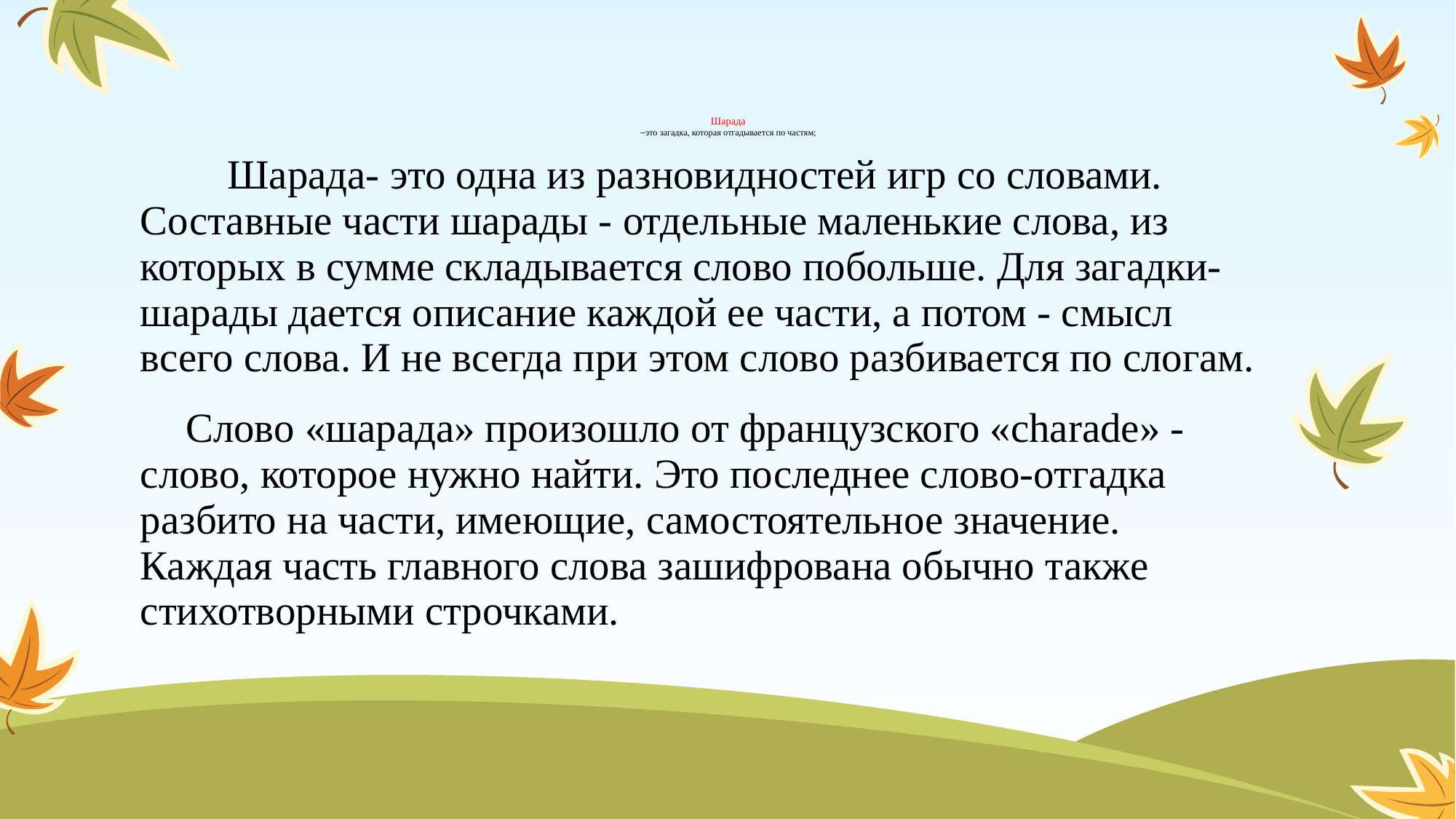

# Шарада –это загадка, которая отгадывается по частям;
           Шарада- это одна из разновидностей игр со словами. Составные части шарады - отдельные маленькие слова, из которых в сумме складывается слово побольше. Для загадки-шарады дается описание каждой ее части, а потом - смысл всего слова. И не всегда при этом слово разбивается по слогам.
       Слово «шарада» произошло от французского «charade» - слово, которое нужно найти. Это последнее слово-отгадка разбито на части, имеющие, самостоятельное значение. Каждая часть главного слова зашифрована обычно также стихотворными строчками.